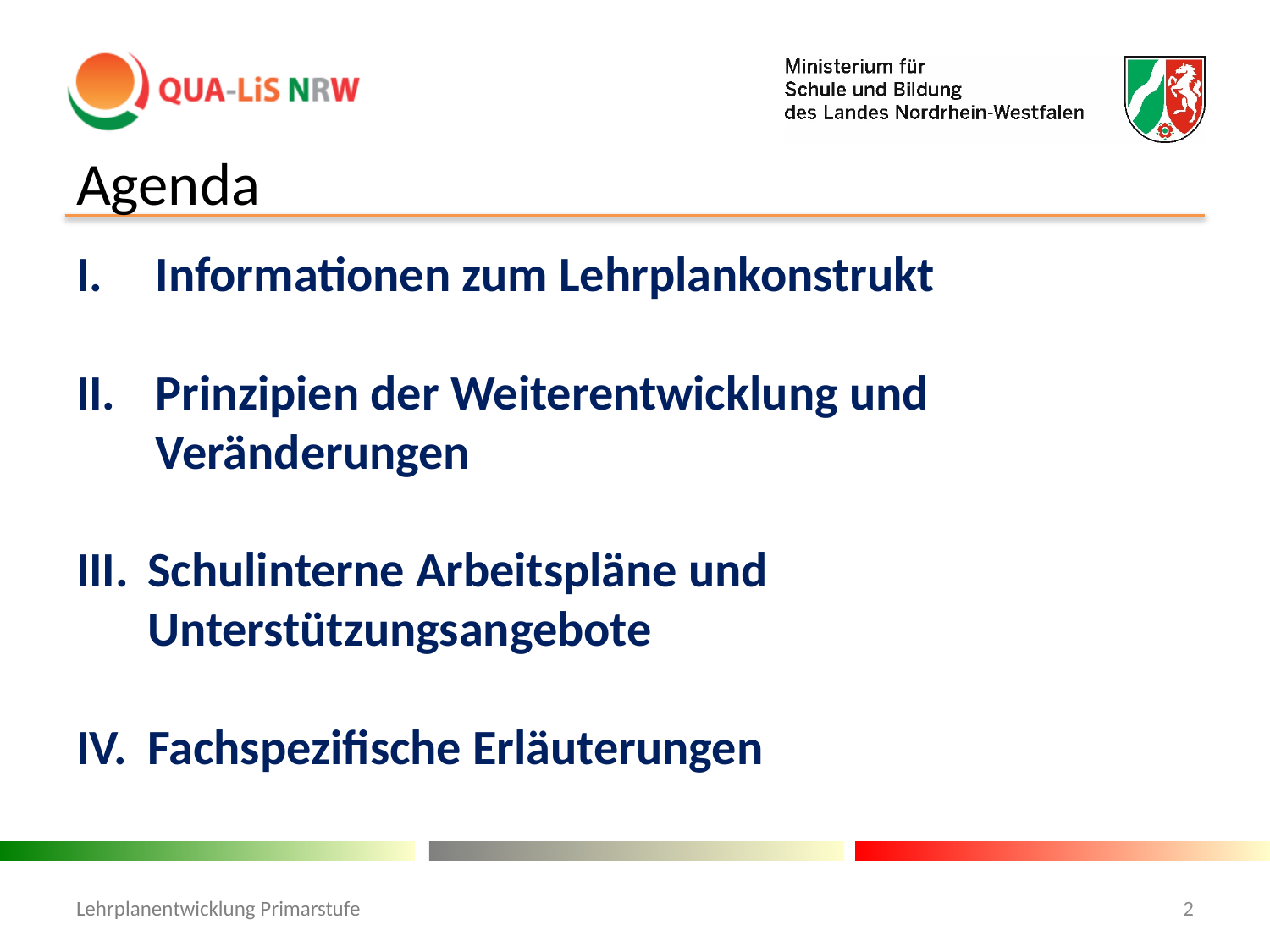

# Agenda
Informationen zum Lehrplankonstrukt

Prinzipien der Weiterentwicklung und Veränderungen

Schulinterne Arbeitspläne und  Unterstützungsangebote

Fachspezifische Erläuterungen

Lehrplanentwicklung Primarstufe

2